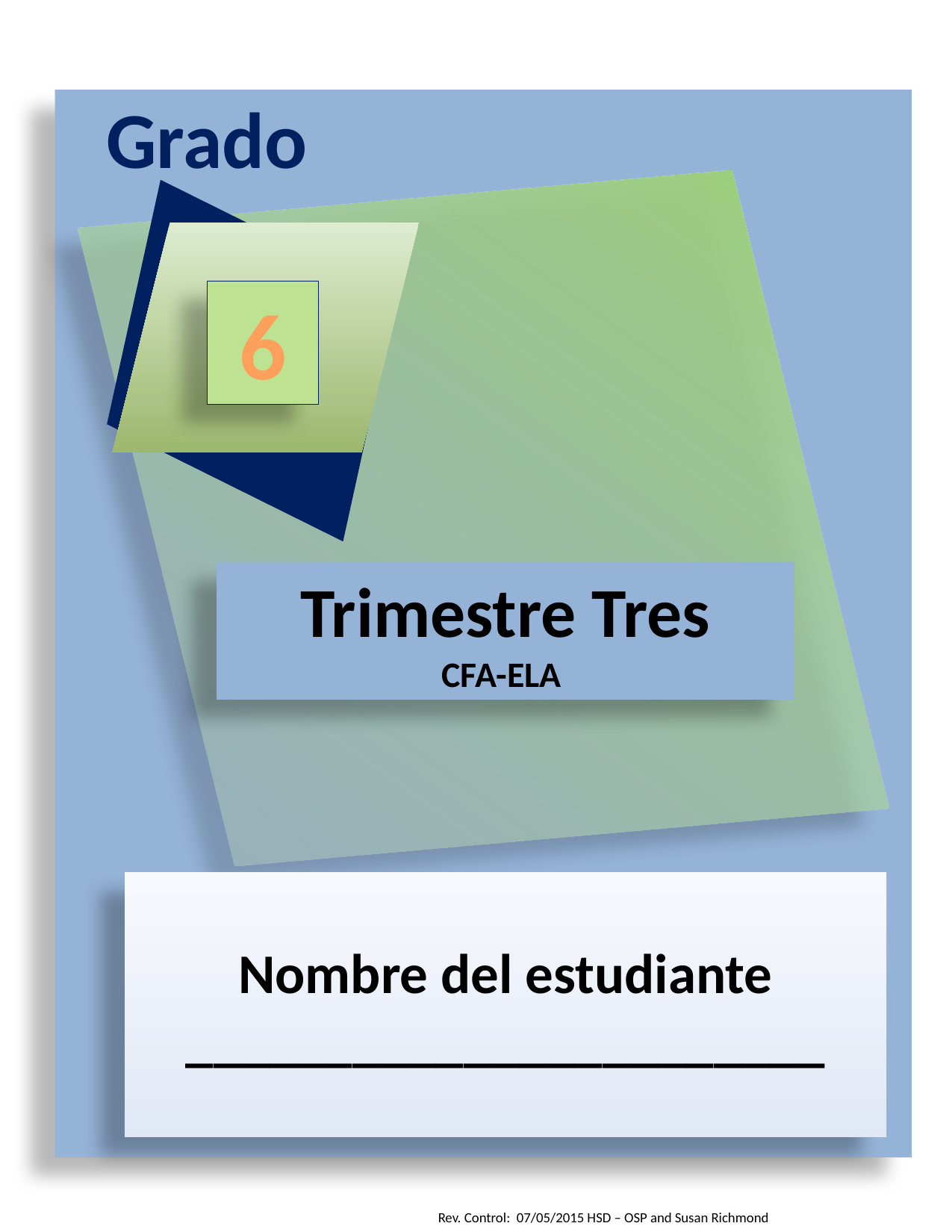

Grado

Trimestre Tres
CFA-ELA
Nombre del estudiante
_______________________

 6